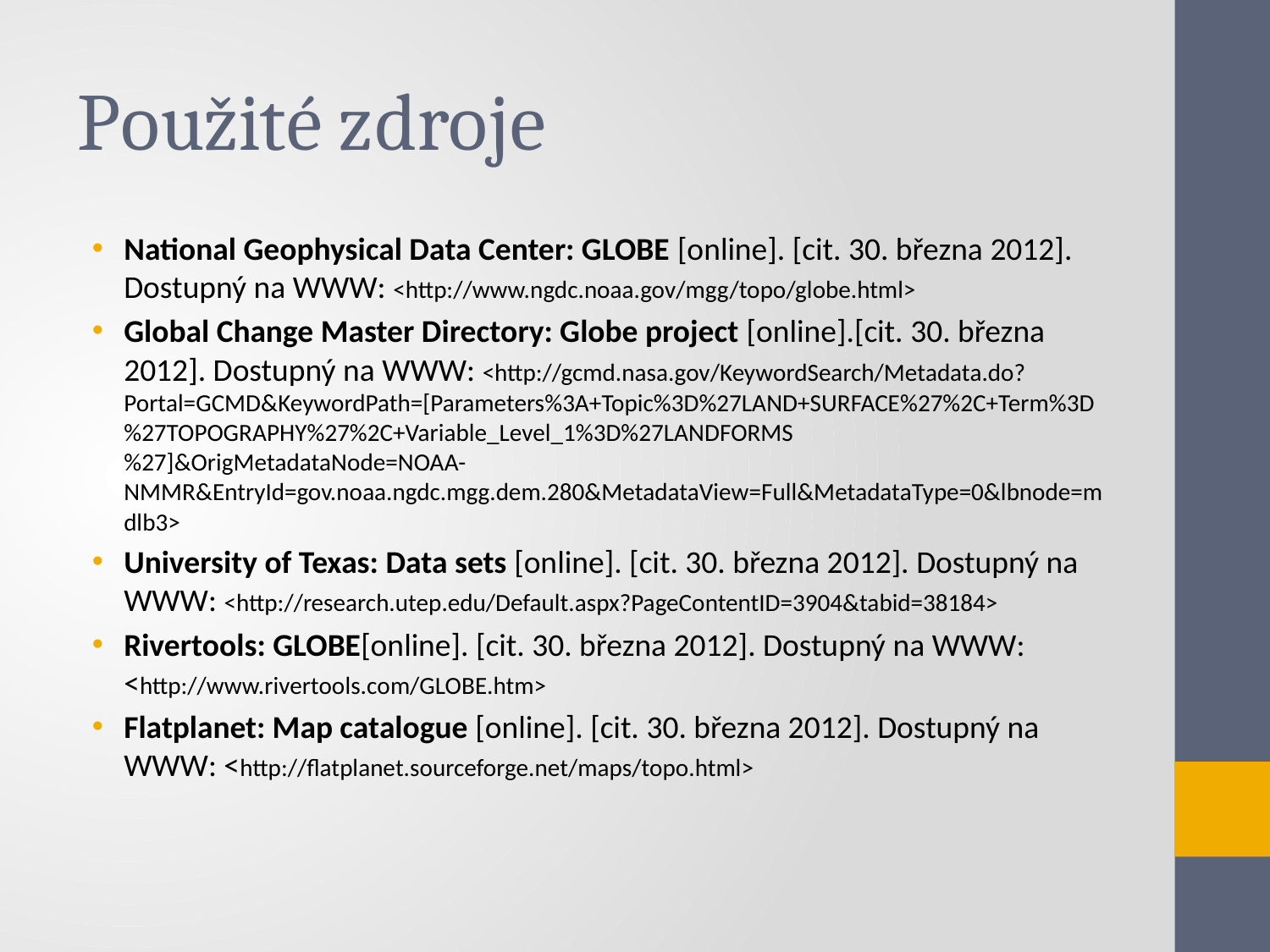

# Použité zdroje
National Geophysical Data Center: GLOBE [online]. [cit. 30. března 2012]. Dostupný na WWW: <http://www.ngdc.noaa.gov/mgg/topo/globe.html>
Global Change Master Directory: Globe project [online].[cit. 30. března 2012]. Dostupný na WWW: <http://gcmd.nasa.gov/KeywordSearch/Metadata.do?Portal=GCMD&KeywordPath=[Parameters%3A+Topic%3D%27LAND+SURFACE%27%2C+Term%3D%27TOPOGRAPHY%27%2C+Variable_Level_1%3D%27LANDFORMS%27]&OrigMetadataNode=NOAA-NMMR&EntryId=gov.noaa.ngdc.mgg.dem.280&MetadataView=Full&MetadataType=0&lbnode=mdlb3>
University of Texas: Data sets [online]. [cit. 30. března 2012]. Dostupný na WWW: <http://research.utep.edu/Default.aspx?PageContentID=3904&tabid=38184>
Rivertools: GLOBE[online]. [cit. 30. března 2012]. Dostupný na WWW: <http://www.rivertools.com/GLOBE.htm>
Flatplanet: Map catalogue [online]. [cit. 30. března 2012]. Dostupný na WWW: <http://flatplanet.sourceforge.net/maps/topo.html>